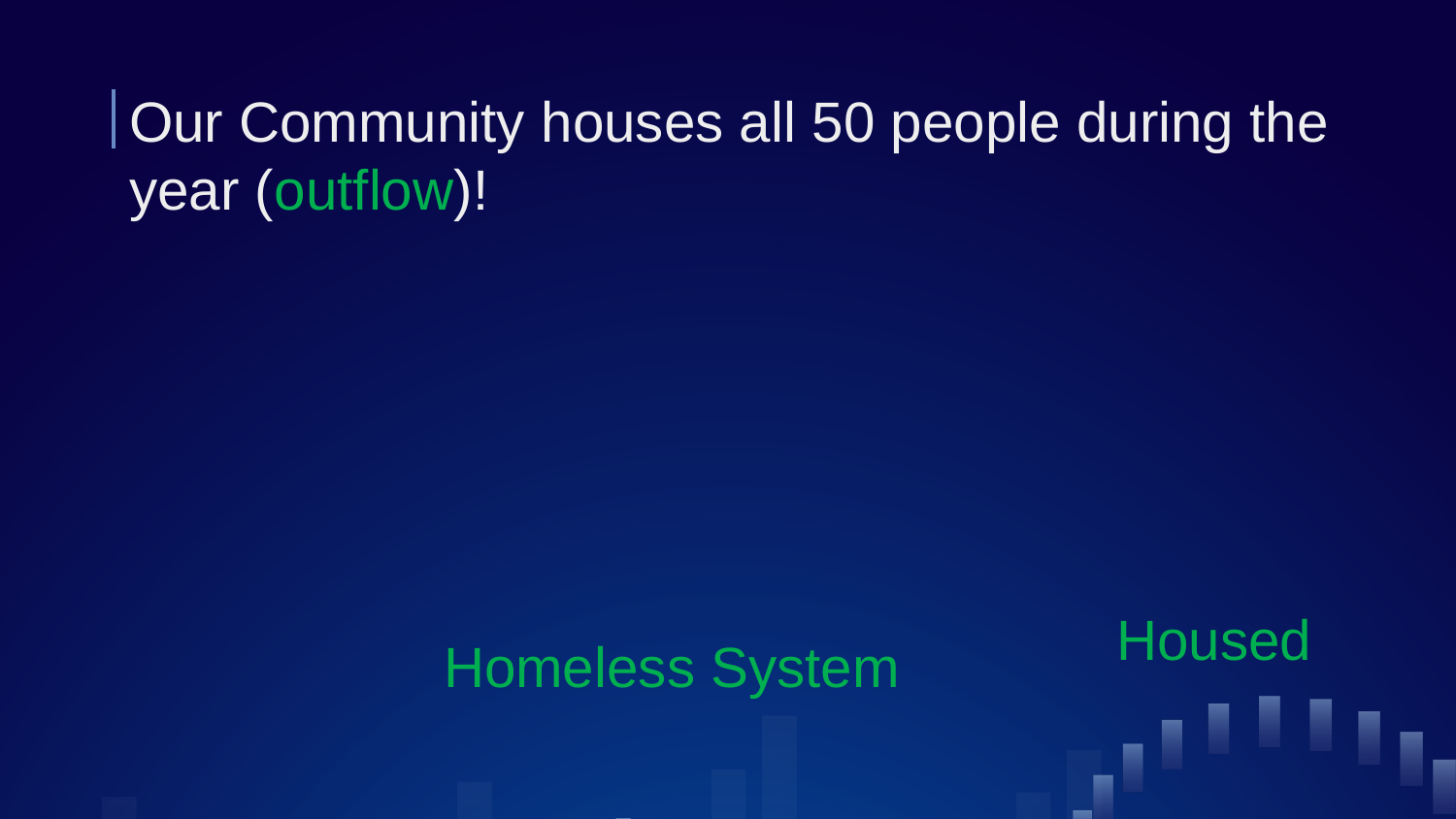

# Our Community houses all 50 people during the year (outflow)!
Housed
Homeless System